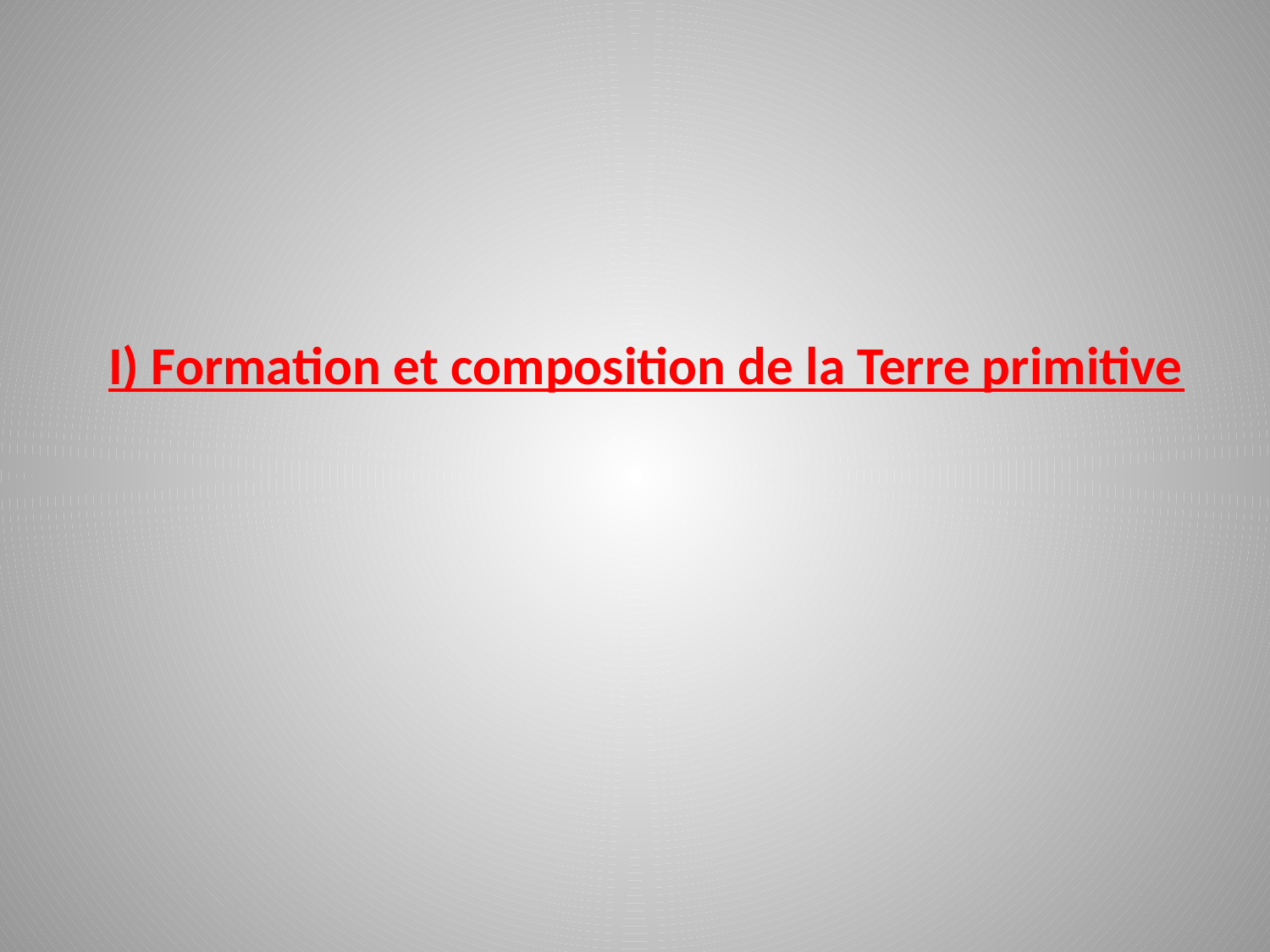

# I) Formation et composition de la Terre primitive